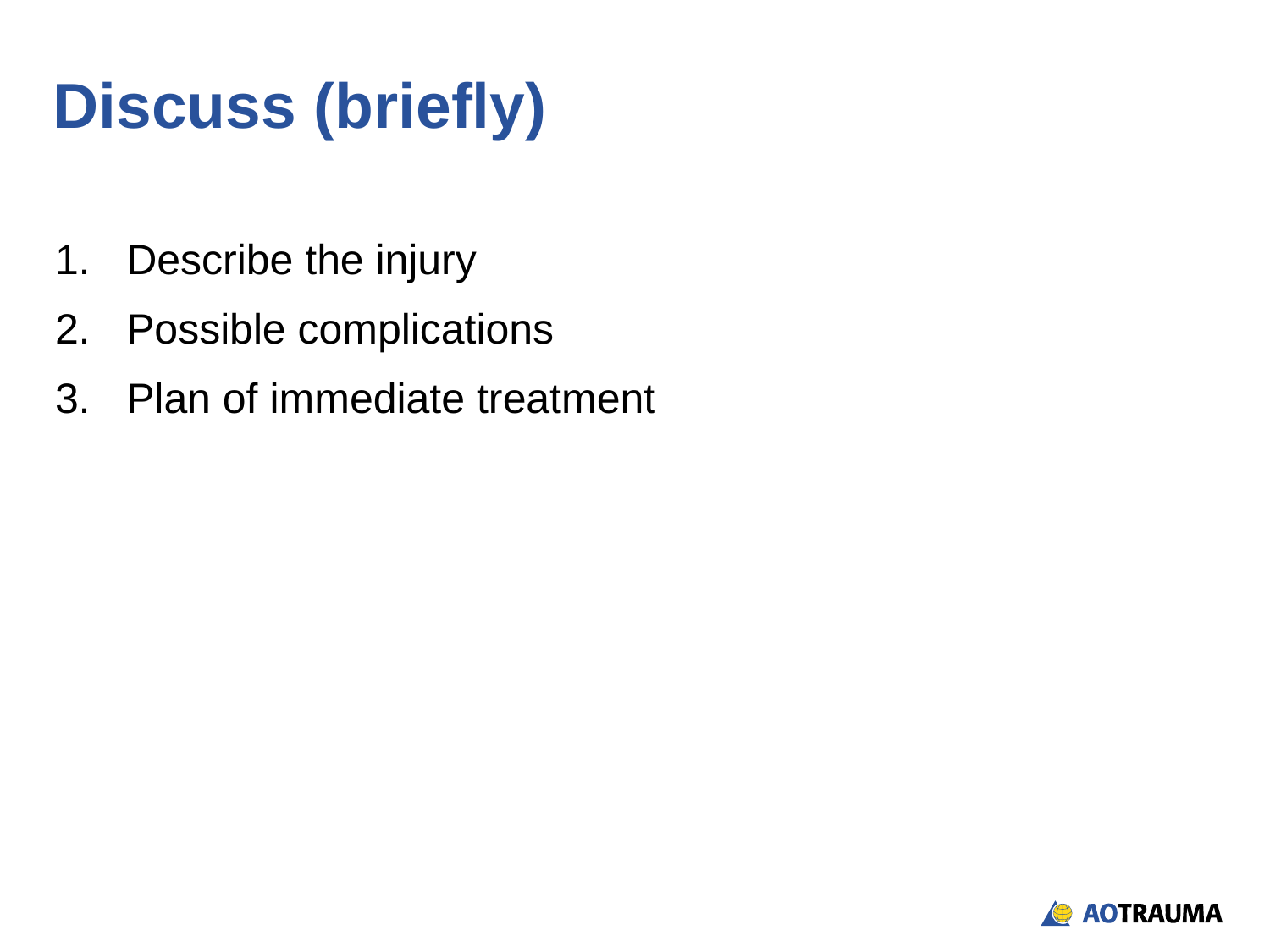

# Discuss (briefly)
Describe the injury
Possible complications
Plan of immediate treatment